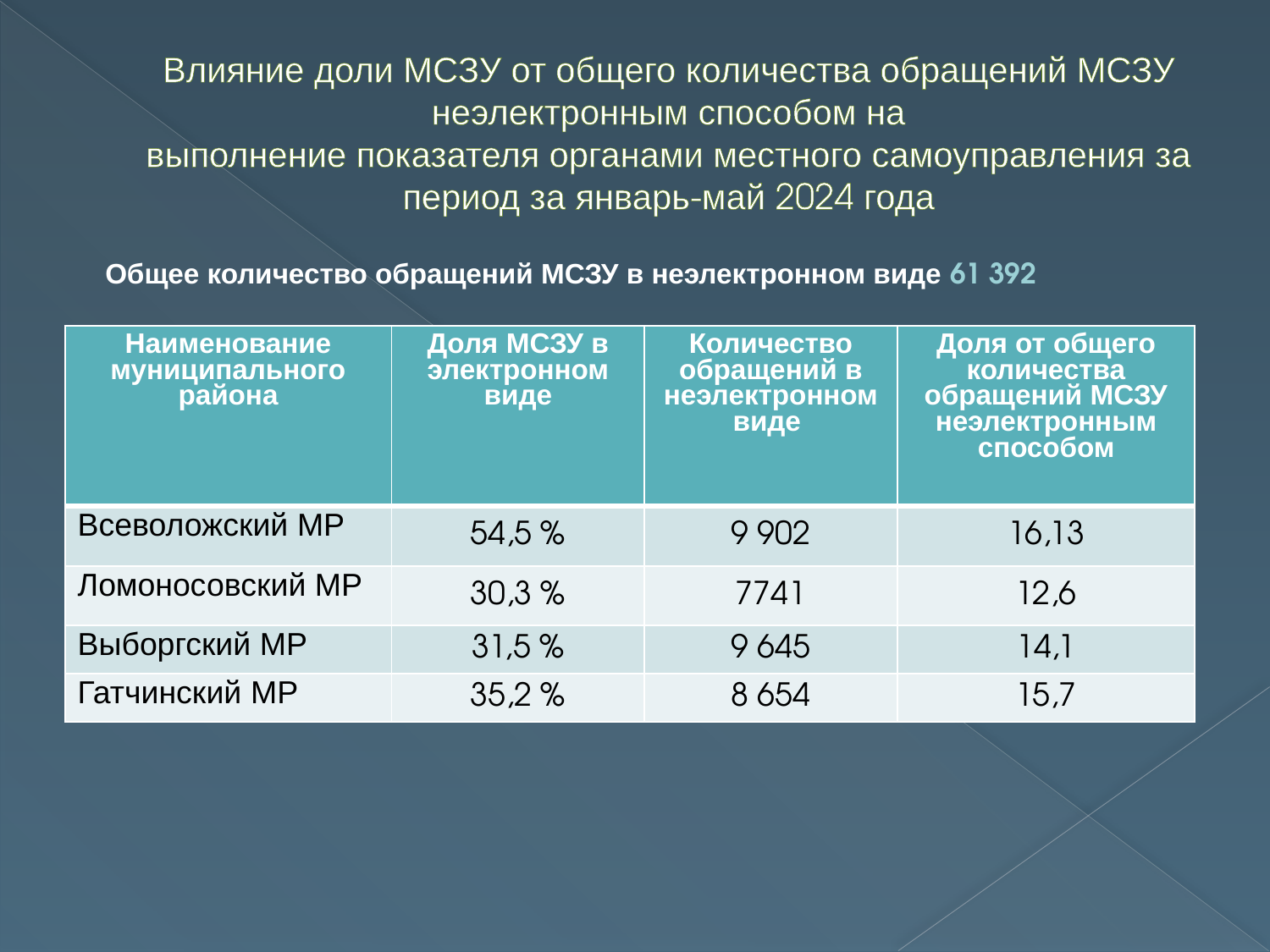

# Влияние доли МСЗУ от общего количества обращений МСЗУ неэлектронным способом на выполнение показателя органами местного самоуправления за период за январь-май 2024 года
Общее количество обращений МСЗУ в неэлектронном виде 61 392
| Наименование муниципального района | Доля МСЗУ в электронном виде | Количество обращений в неэлектронном виде | Доля от общего количества обращений МСЗУ неэлектронным способом |
| --- | --- | --- | --- |
| Всеволожский МР | 54,5 % | 9 902 | 16,13 |
| Ломоносовский МР | 30,3 % | 7741 | 12,6 |
| Выборгский МР | 31,5 % | 9 645 | 14,1 |
| Гатчинский МР | 35,2 % | 8 654 | 15,7 |